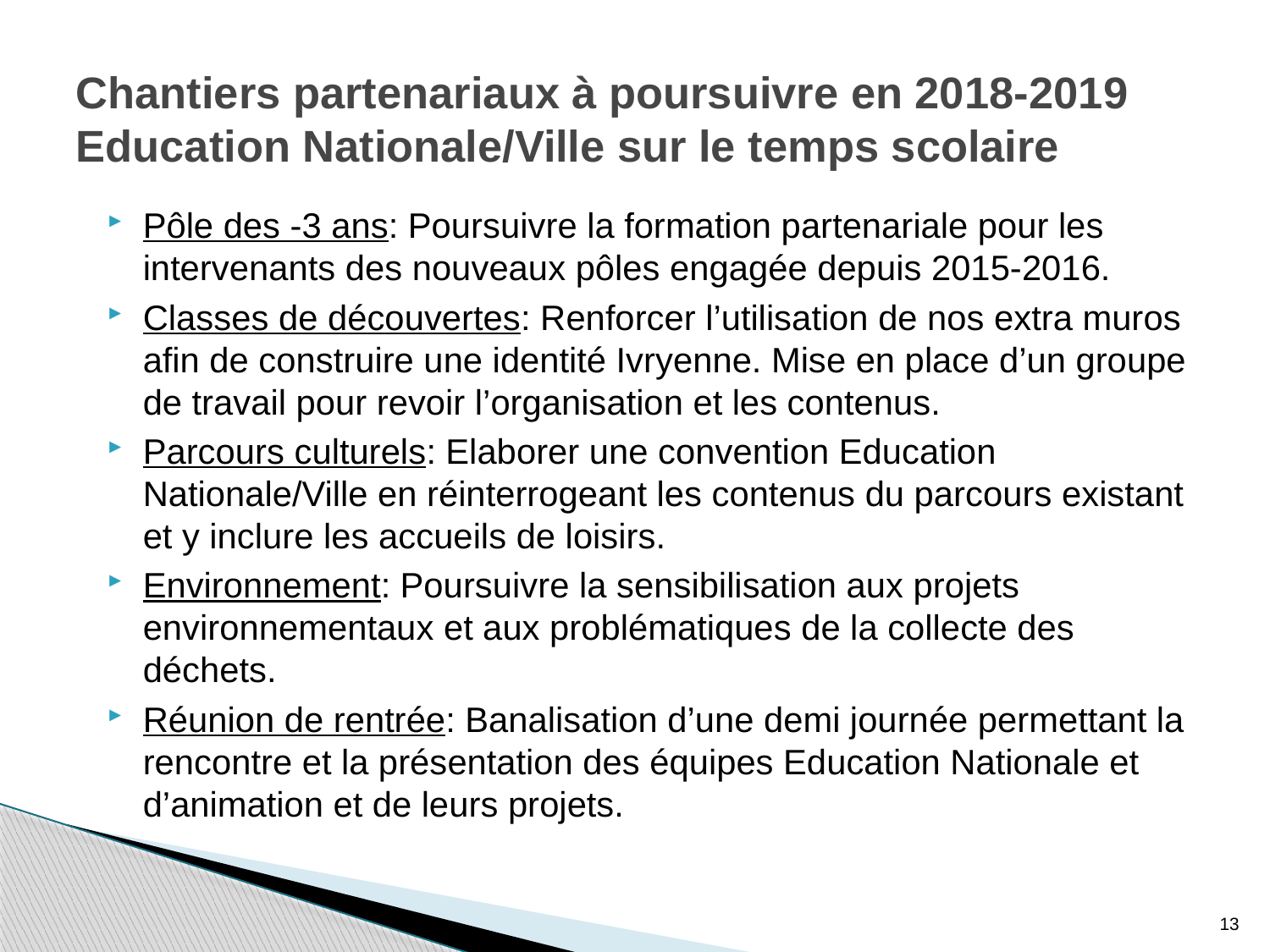

# Chantiers partenariaux à poursuivre en 2018-2019 Education Nationale/Ville sur le temps scolaire
Pôle des -3 ans: Poursuivre la formation partenariale pour les intervenants des nouveaux pôles engagée depuis 2015-2016.
Classes de découvertes: Renforcer l’utilisation de nos extra muros afin de construire une identité Ivryenne. Mise en place d’un groupe de travail pour revoir l’organisation et les contenus.
Parcours culturels: Elaborer une convention Education Nationale/Ville en réinterrogeant les contenus du parcours existant et y inclure les accueils de loisirs.
Environnement: Poursuivre la sensibilisation aux projets environnementaux et aux problématiques de la collecte des déchets.
Réunion de rentrée: Banalisation d’une demi journée permettant la rencontre et la présentation des équipes Education Nationale et d’animation et de leurs projets.

13